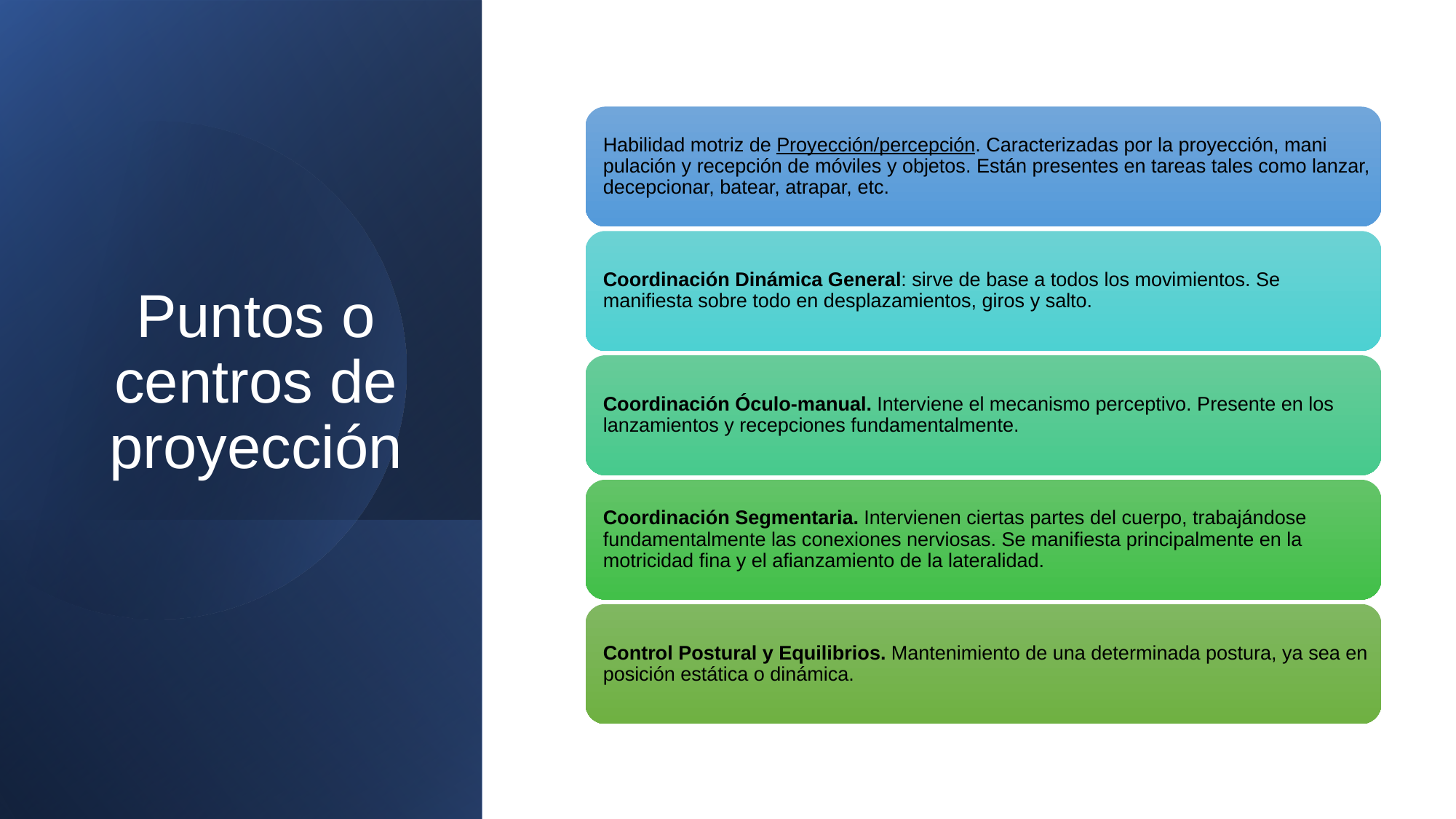

Habilidad motriz de Proyección/percepción. Caracterizadas por la proyección, mani­pulación y recepción de móviles y objetos. Están presentes en tareas tales como lanzar, decepcionar, batear, atrapar, etc.
Coordinación Dinámica General: sirve de base a todos los movimientos. Se manifiesta sobre todo en desplazamientos, giros y salto.
Coordinación Óculo-manual. Interviene el mecanismo perceptivo. Presente en los lanzamientos y recepciones fundamentalmente.
Coordinación Segmentaria. Intervienen ciertas partes del cuerpo, trabajándose fundamentalmente las conexiones nerviosas. Se manifiesta principalmente en la motricidad fina y el afianzamiento de la lateralidad.
Control Postural y Equilibrios. Mantenimiento de una determinada postura, ya sea en posición estática o dinámica.

# Puntos o centros de proyección